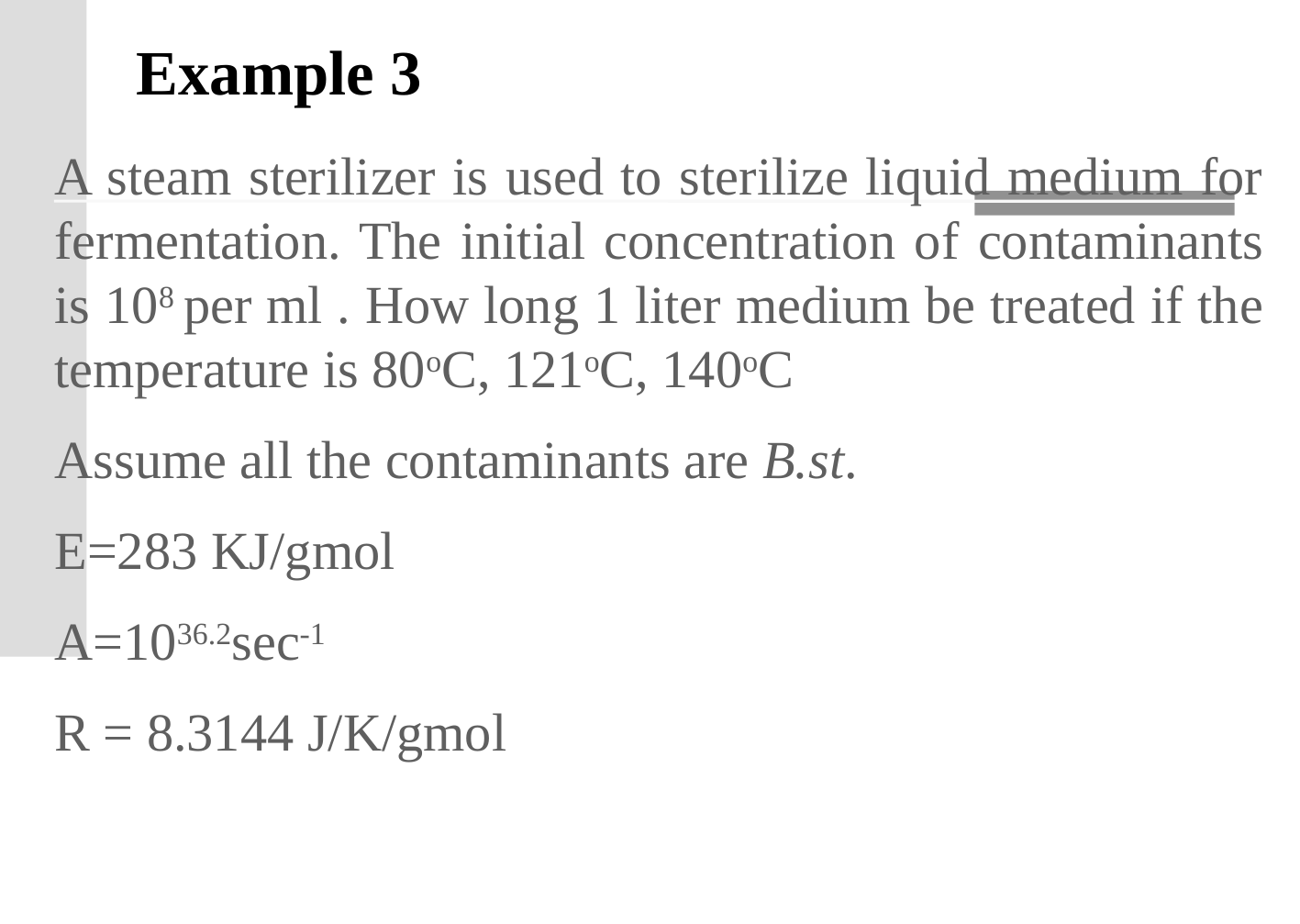

Example 3
A steam sterilizer is used to sterilize liquid medium for fermentation. The initial concentration of contaminants is 108 per ml . How long 1 liter medium be treated if the temperature is 80oC, 121oC, 140oC
Assume all the contaminants are B.st.
E=283 KJ/gmol
A=1036.2sec-1
R = 8.3144 J/K/gmol